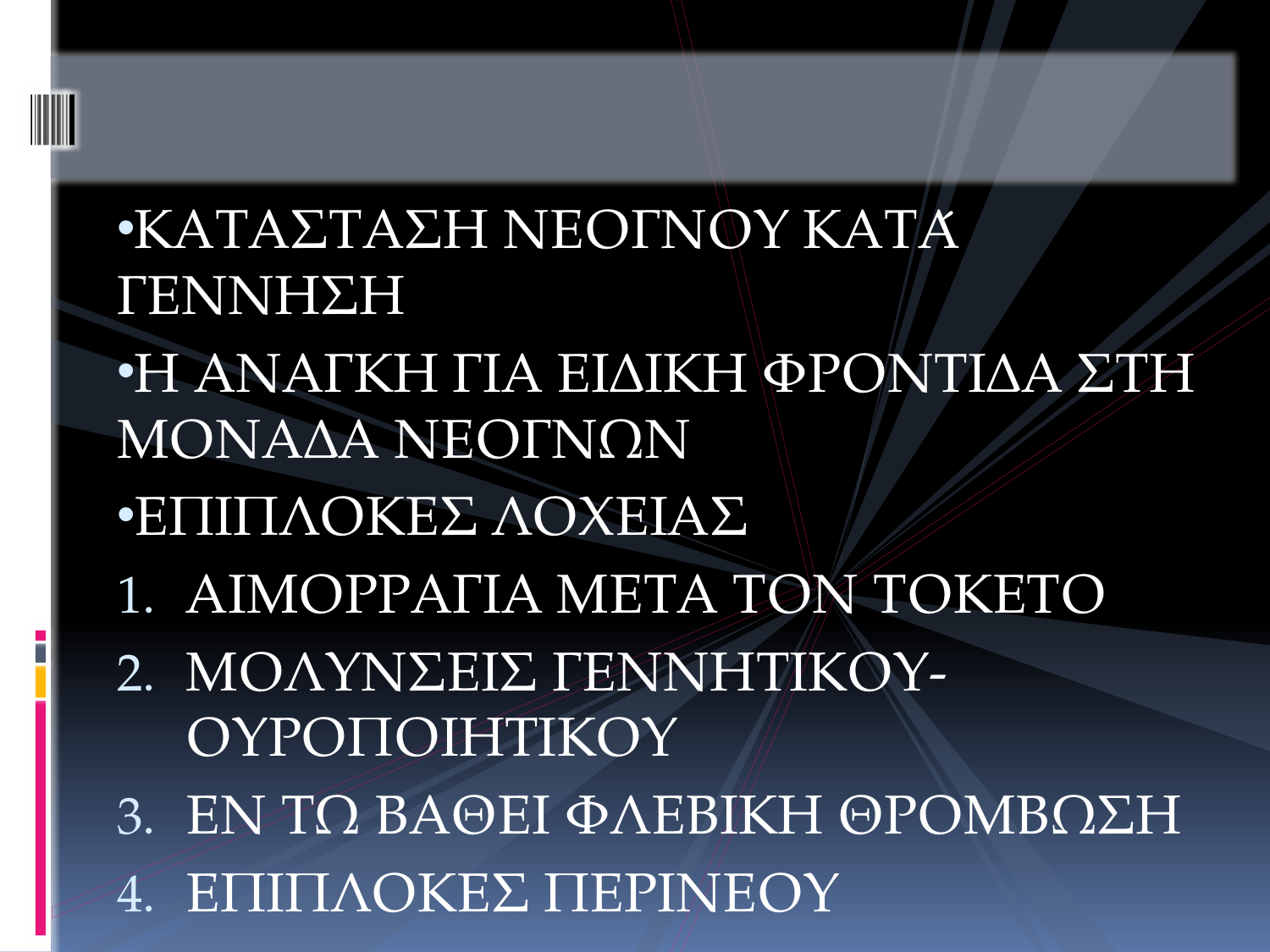

#
ΚΑΤΑΣΤΑΣΗ ΝΕΟΓΝΟΥ ΚΑΤΆ ΓΕΝΝΗΣΗ
Η ΑΝΑΓΚΗ ΓΙΑ ΕΙΔΙΚΗ ΦΡΟΝΤΙΔΑ ΣΤΗ ΜΟΝΑΔΑ ΝΕΟΓΝΩΝ
ΕΠΙΠΛΟΚΕΣ ΛΟΧΕΙΑΣ
ΑΙΜΟΡΡΑΓΙΑ ΜΕΤΑ ΤΟΝ ΤΟΚΕΤΟ
ΜΟΛΥΝΣΕΙΣ ΓΕΝΝΗΤΙΚΟΥ-ΟΥΡΟΠΟΙΗΤΙΚΟΥ
ΕΝ ΤΩ ΒΑΘΕΙ ΦΛΕΒΙΚΗ ΘΡΟΜΒΩΣΗ
ΕΠΙΠΛΟΚΕΣ ΠΕΡΙΝΕΟΥ